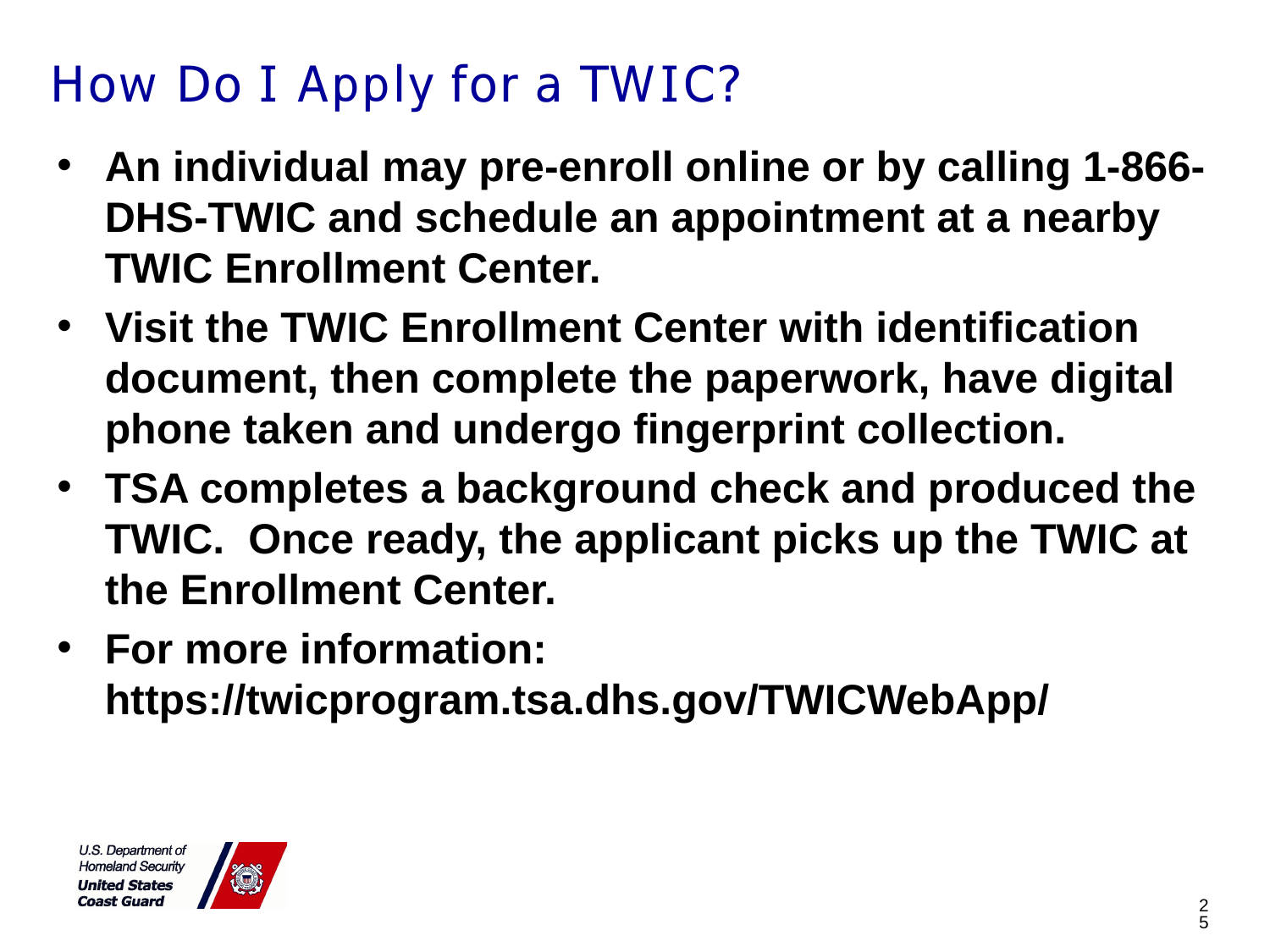

# How Do I Apply for a TWIC?
An individual may pre-enroll online or by calling 1-866-DHS-TWIC and schedule an appointment at a nearby TWIC Enrollment Center.
Visit the TWIC Enrollment Center with identification document, then complete the paperwork, have digital phone taken and undergo fingerprint collection.
TSA completes a background check and produced the TWIC.  Once ready, the applicant picks up the TWIC at the Enrollment Center.
For more information:
https://twicprogram.tsa.dhs.gov/TWICWebApp/

25